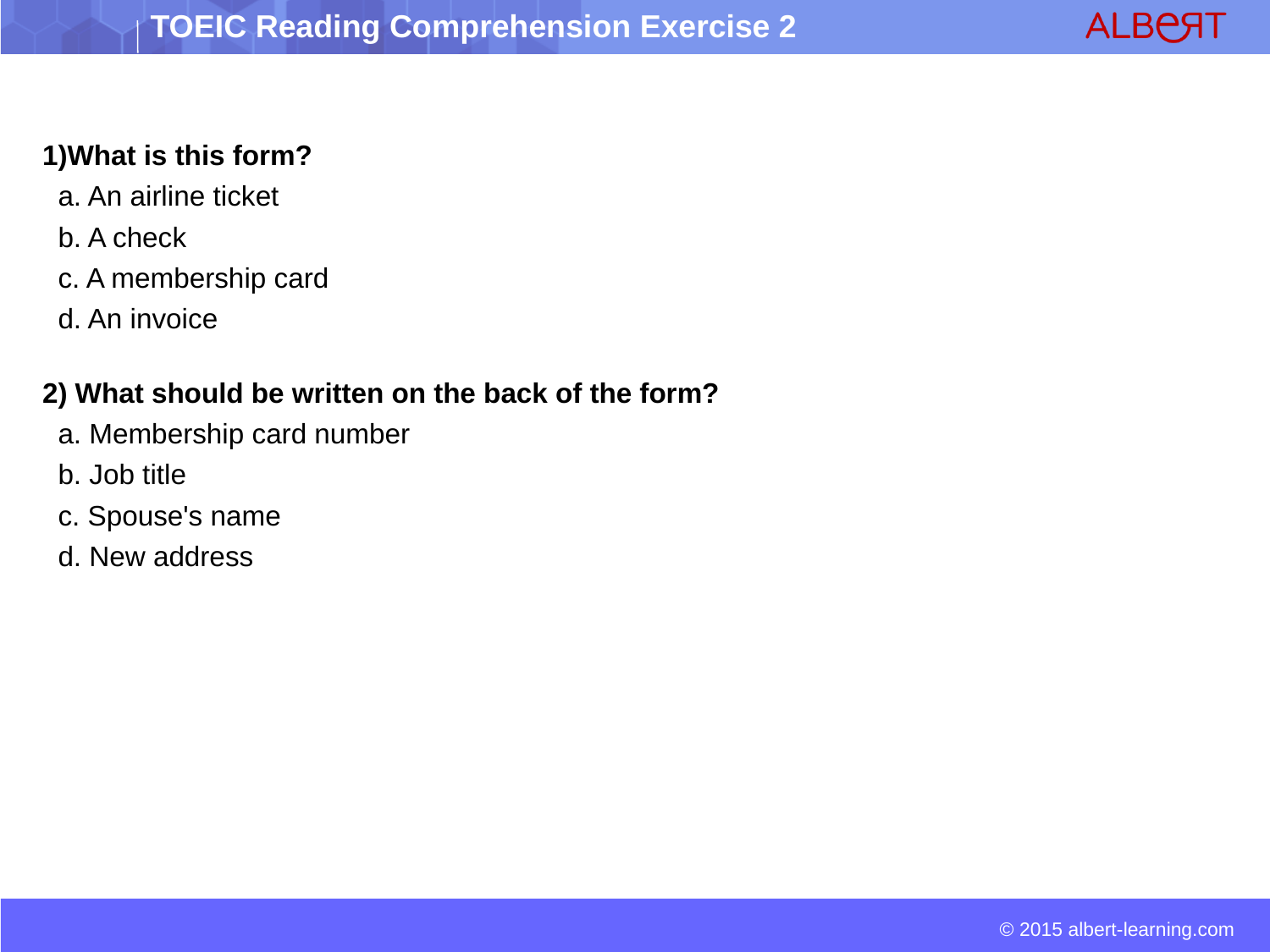

1)What is this form?
  a. An airline ticket
  b. A check
  c. A membership card
  d. An invoice
2) What should be written on the back of the form?
  a. Membership card number
  b. Job title
  c. Spouse's name
  d. New address